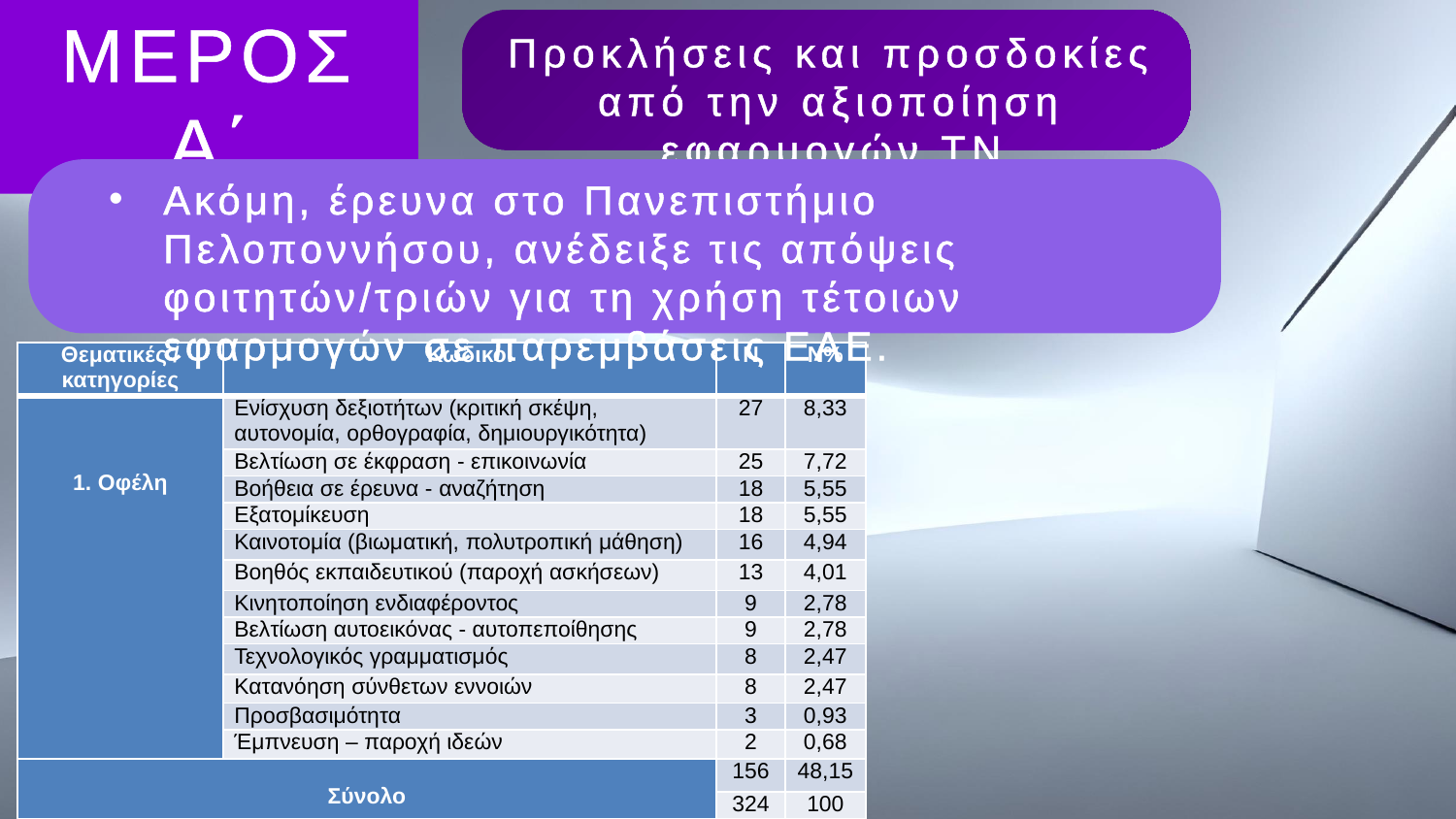

ΜΕΡΟΣ Α΄

Προκλήσεις και προσδοκίες από την αξιοποίηση εφαρμογών ΤΝ

Ακόμη, έρευνα στο Πανεπιστήμιο Πελοποννήσου, ανέδειξε τις απόψεις φοιτητών/τριών για τη χρήση τέτοιων εφαρμογών σε παρεμβάσεις ΕΑΕ.
| Θεματικές / κατηγορίες | Κωδικοί | N | N% |
| --- | --- | --- | --- |
| 1. Οφέλη | Ενίσχυση δεξιοτήτων (κριτική σκέψη, αυτονομία, ορθογραφία, δημιουργικότητα) | 27 | 8,33 |
|  | Βελτίωση σε έκφραση - επικοινωνία | 25 | 7,72 |
|  | Βοήθεια σε έρευνα - αναζήτηση | 18 | 5,55 |
|  | Εξατομίκευση | 18 | 5,55 |
|  | Καινοτομία (βιωματική, πολυτροπική μάθηση) | 16 | 4,94 |
|  | Βοηθός εκπαιδευτικού (παροχή ασκήσεων) | 13 | 4,01 |
|  | Κινητοποίηση ενδιαφέροντος | 9 | 2,78 |
|  | Βελτίωση αυτοεικόνας - αυτοπεποίθησης | 9 | 2,78 |
|  | Τεχνολογικός γραμματισμός | 8 | 2,47 |
|  | Κατανόηση σύνθετων εννοιών | 8 | 2,47 |
|  | Προσβασιμότητα | 3 | 0,93 |
|  | Έμπνευση – παροχή ιδεών | 2 | 0,68 |
| Σύνολο |  | 156 | 48,15 |
|  |  | 324 | 100 |